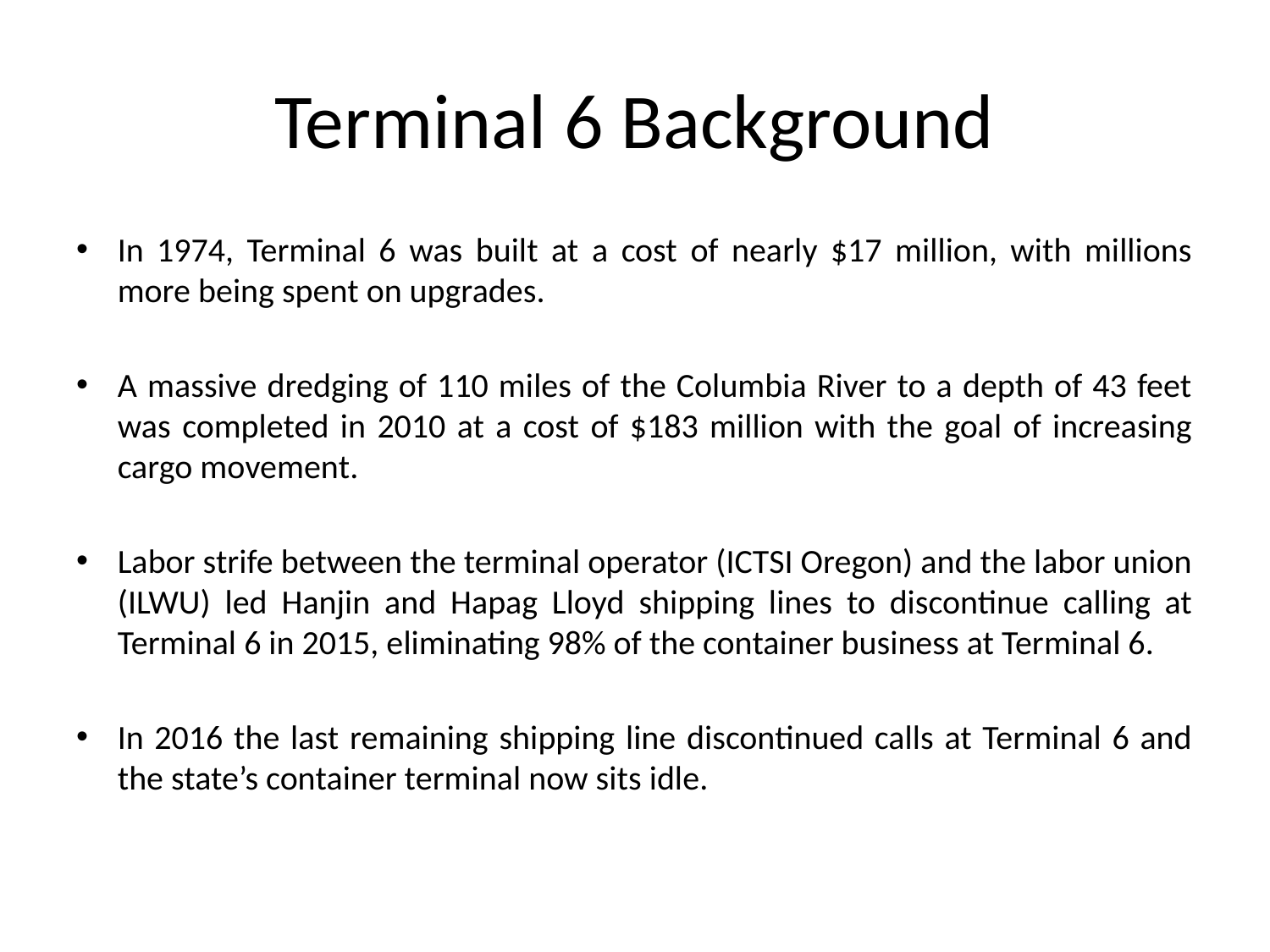

# Terminal 6 Background
In 1974, Terminal 6 was built at a cost of nearly $17 million, with millions more being spent on upgrades.

A massive dredging of 110 miles of the Columbia River to a depth of 43 feet was completed in 2010 at a cost of $183 million with the goal of increasing cargo movement.

Labor strife between the terminal operator (ICTSI Oregon) and the labor union (ILWU) led Hanjin and Hapag Lloyd shipping lines to discontinue calling at Terminal 6 in 2015, eliminating 98% of the container business at Terminal 6.

In 2016 the last remaining shipping line discontinued calls at Terminal 6 and the state’s container terminal now sits idle.